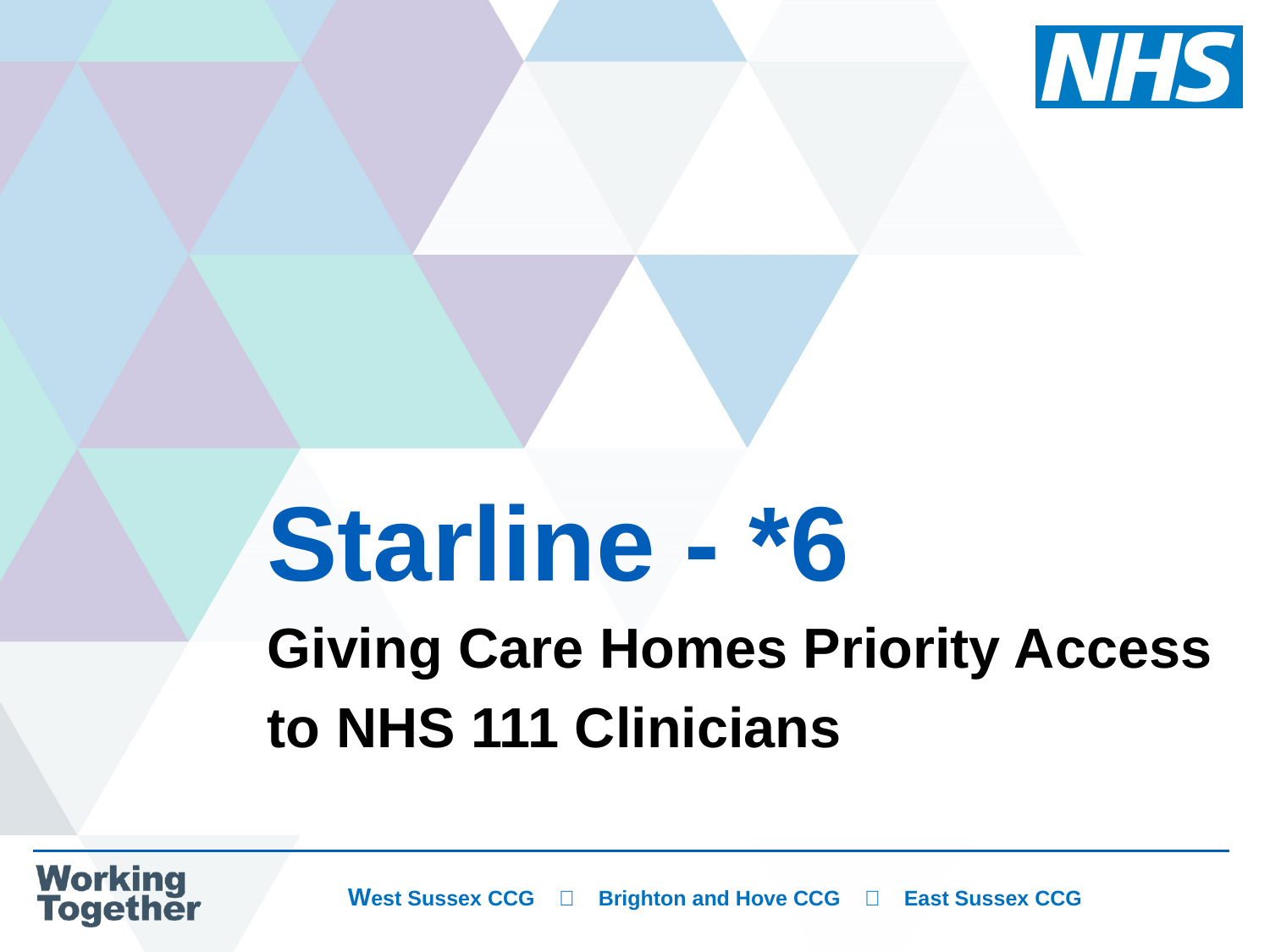

# Starline - *6
Giving Care Homes Priority Access
to NHS 111 Clinicians